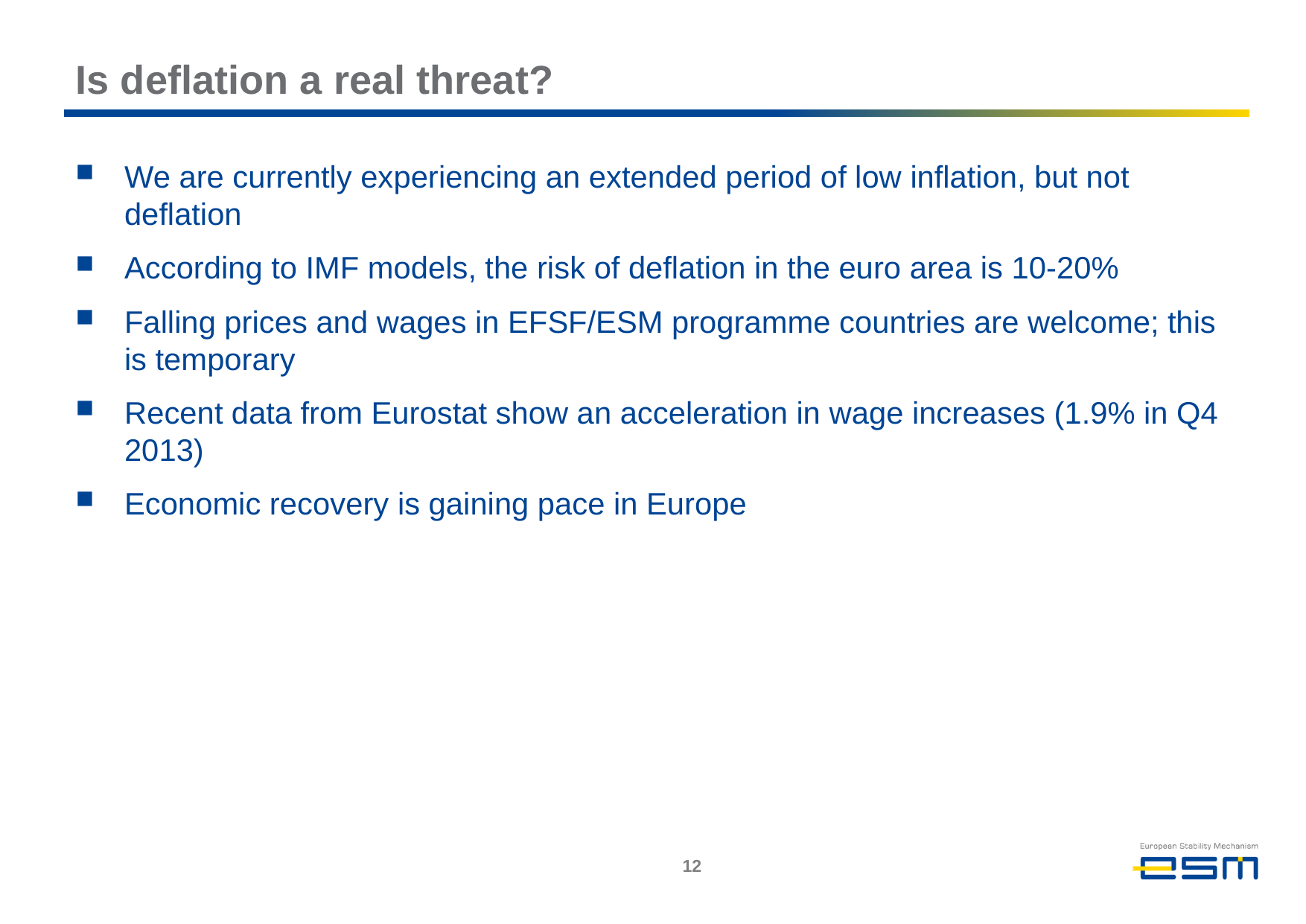

# Is deflation a real threat?
We are currently experiencing an extended period of low inflation, but not deflation
According to IMF models, the risk of deflation in the euro area is 10-20%
Falling prices and wages in EFSF/ESM programme countries are welcome; this is temporary
Recent data from Eurostat show an acceleration in wage increases (1.9% in Q4 2013)
Economic recovery is gaining pace in Europe
12